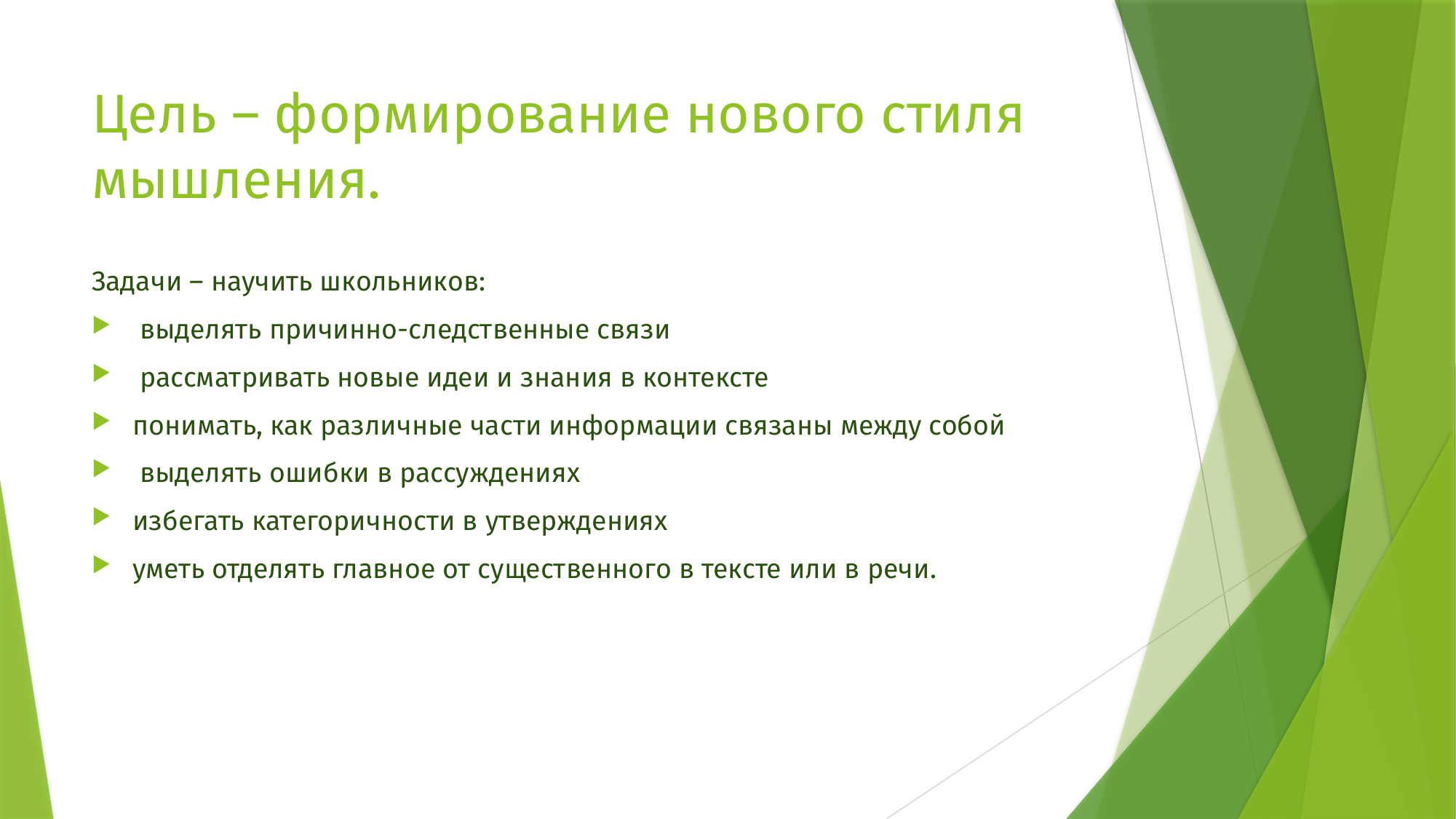

# Цель – формирование нового стиля мышления.
Задачи – научить школьников:
 выделять причинно-следственные связи
 рассматривать новые идеи и знания в контексте
понимать, как различные части информации связаны между собой
 выделять ошибки в рассуждениях
избегать категоричности в утверждениях
уметь отделять главное от существенного в тексте или в речи.